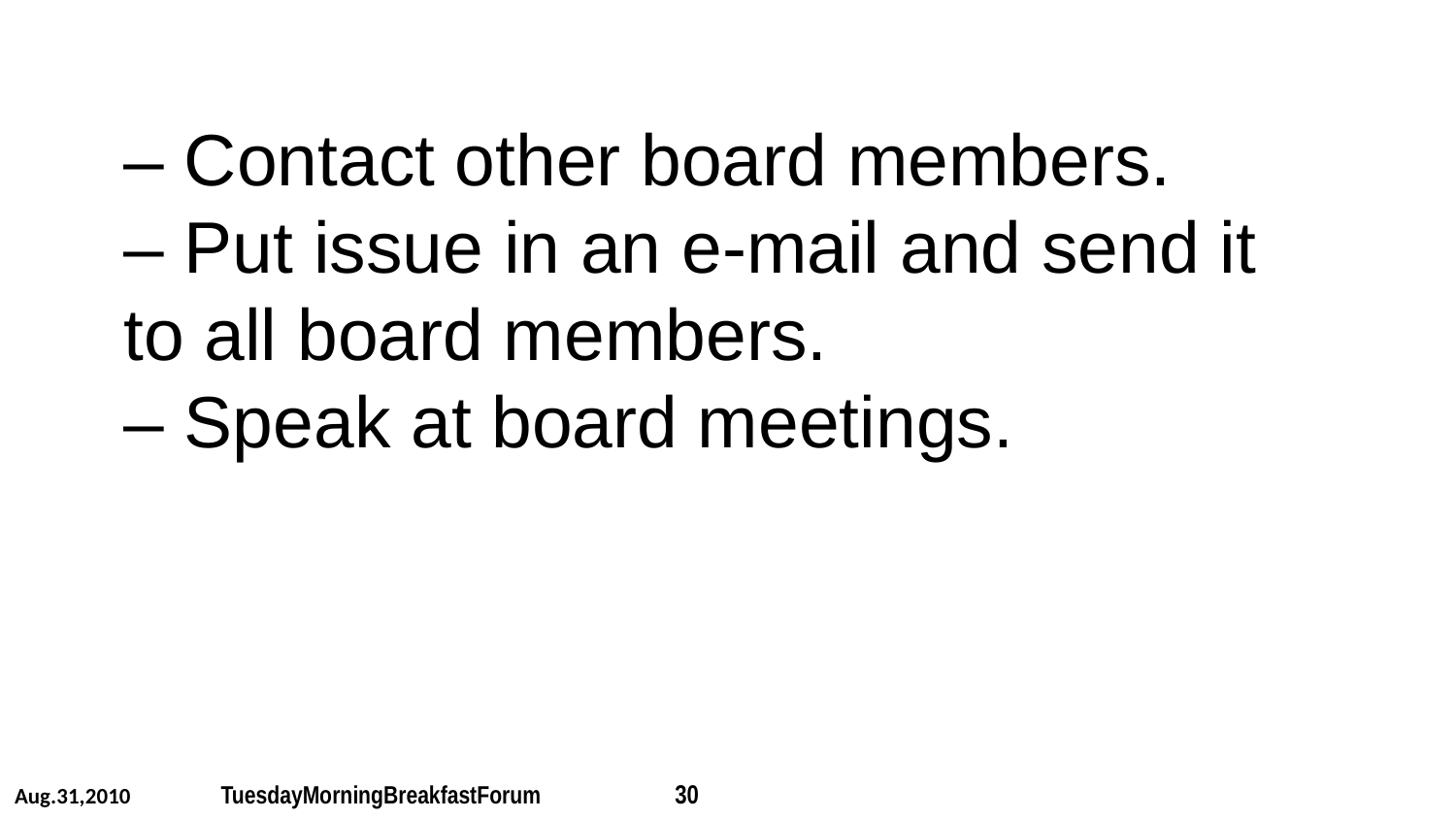

# – Contact other board members. – Put issue in an e-mail and send it to all board members. – Speak at board meetings.
Aug.31,2010      	 TuesdayMorningBreakfastForum 	       30